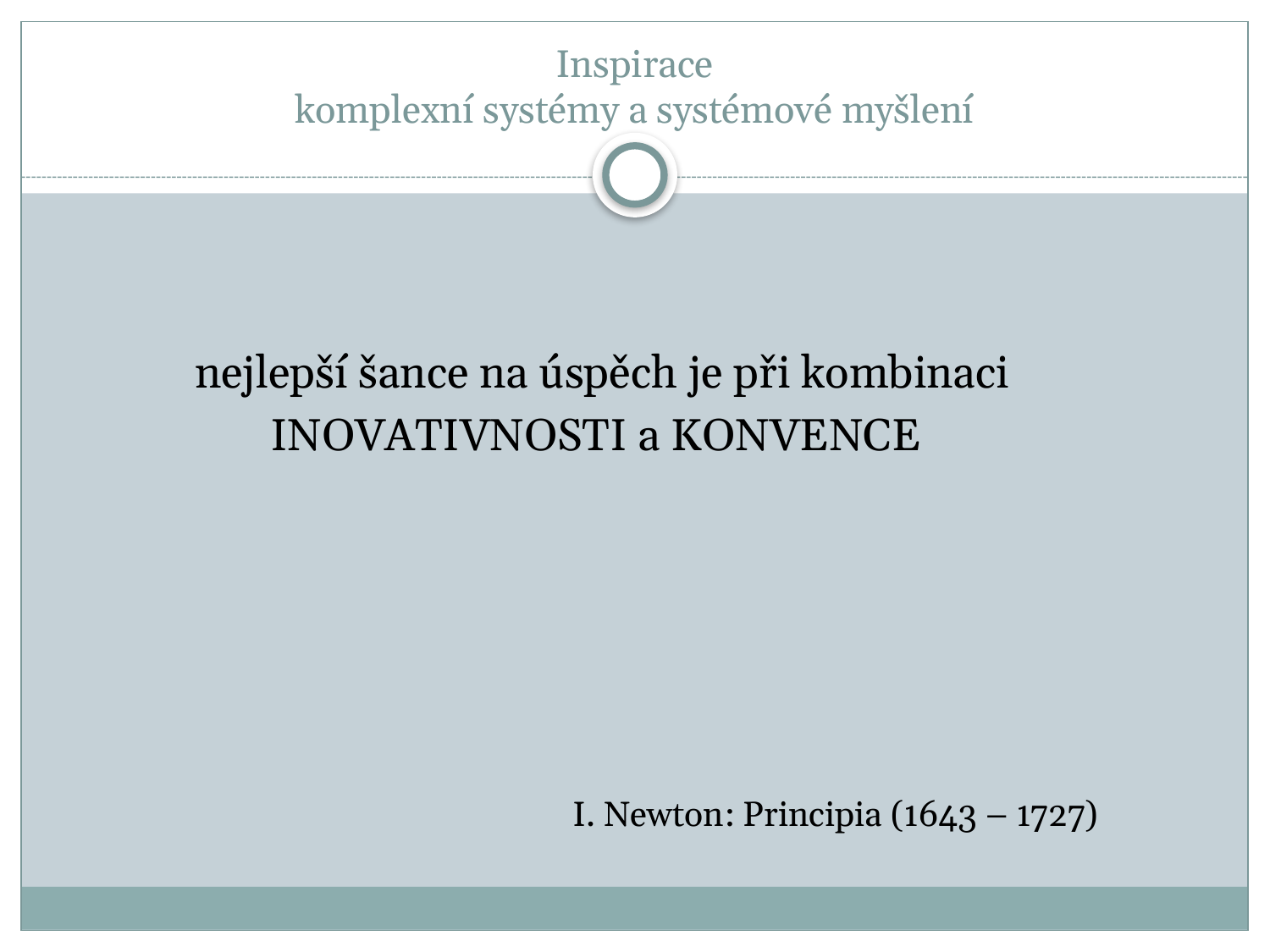

# Inspirace komplexní systémy a systémové myšlení

             nejlepší šance na úspěch je při kombinaci
                    INOVATIVNOSTI a KONVENCE

                                                I. Newton: Principia (1643 – 1727)